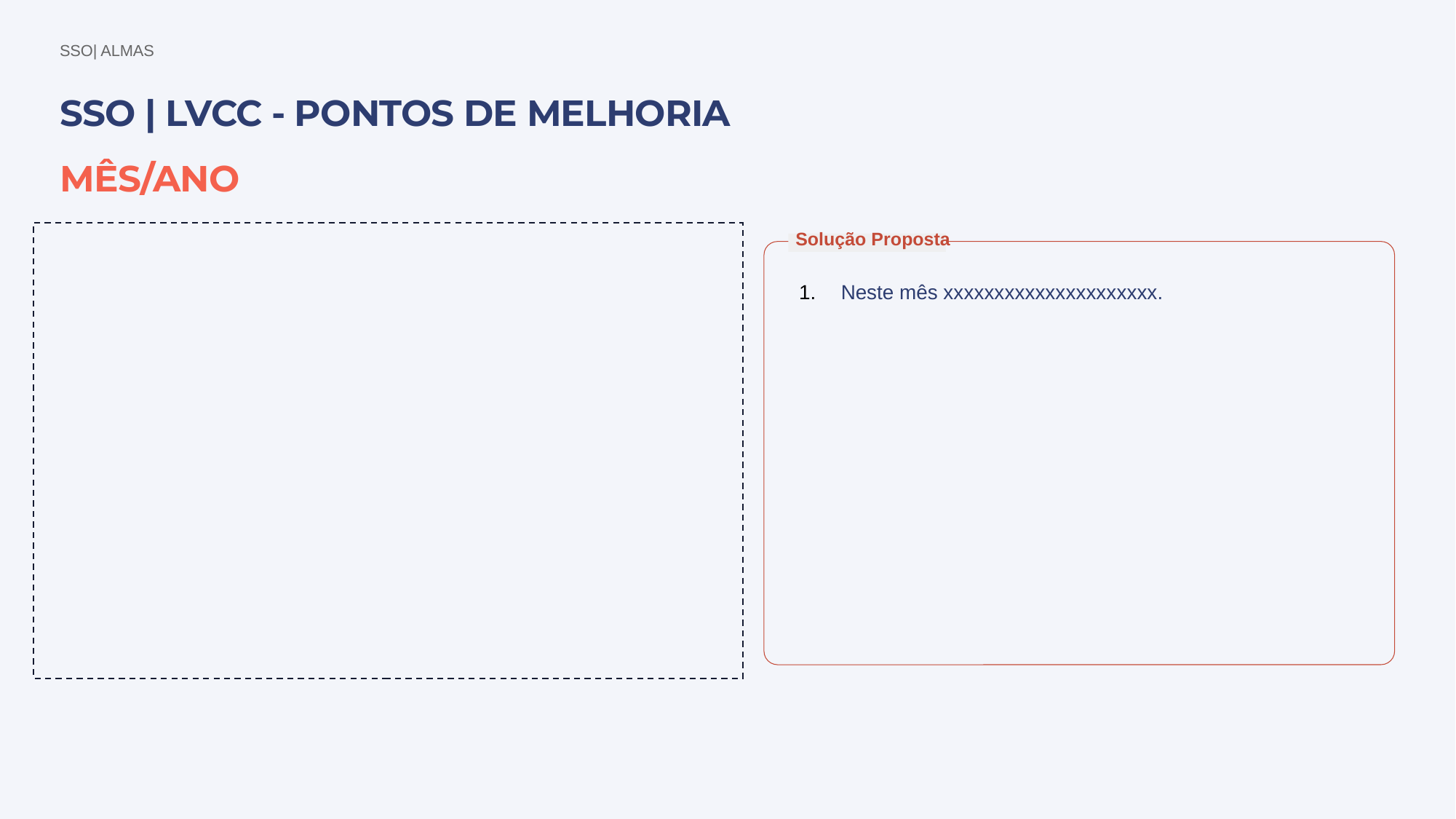

SSO| ALMAS
SSO | LVCC - PONTOS DE MELHORIA
MÊS/ANO

Solução Proposta

 Neste mês xxxxxxxxxxxxxxxxxxxxx.